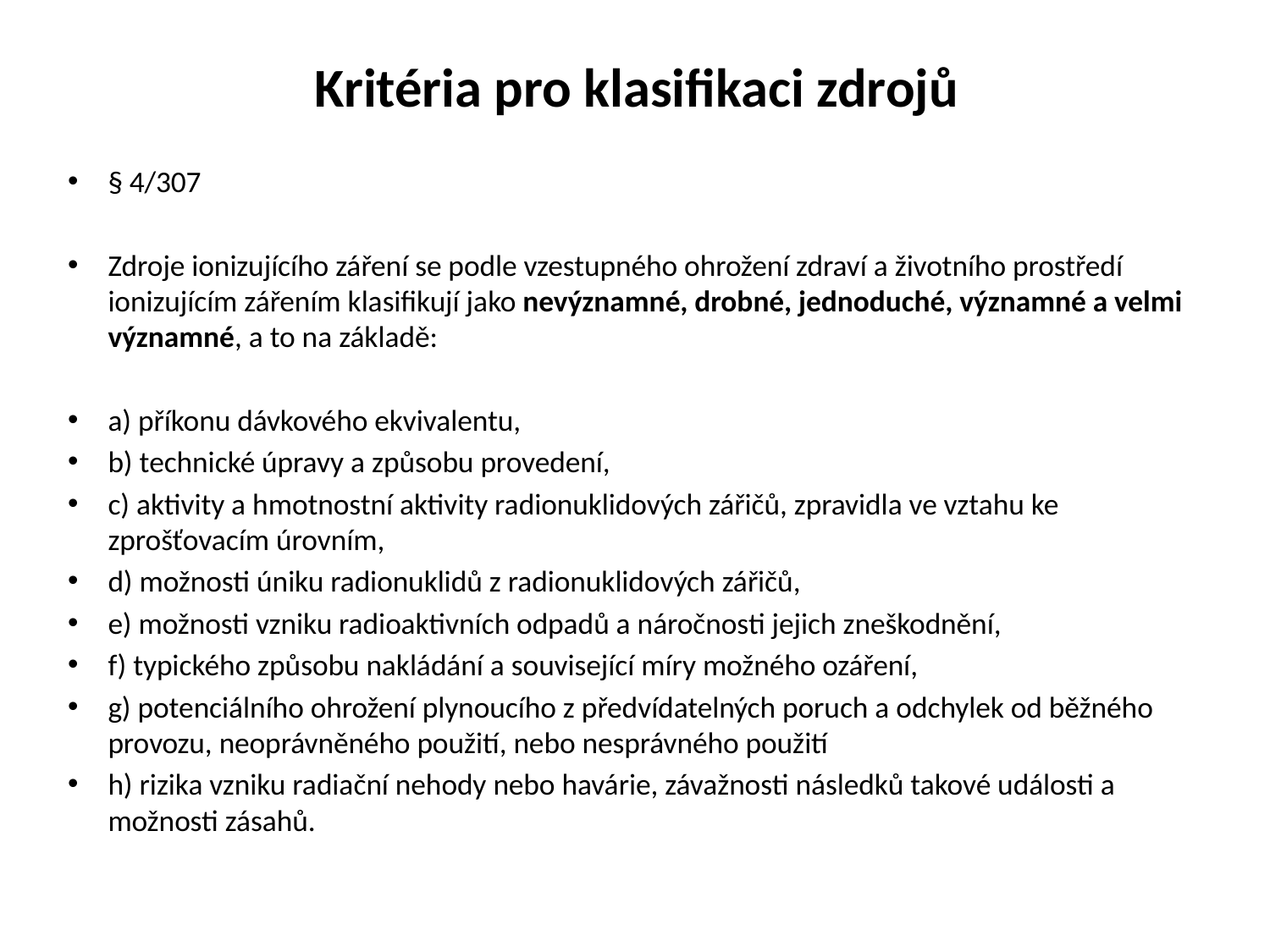

# Kritéria pro klasifikaci zdrojů
§ 4/307

Zdroje ionizujícího záření se podle vzestupného ohrožení zdraví a životního prostředí ionizujícím zářením klasifikují jako nevýznamné, drobné, jednoduché, významné a velmi významné, a to na základě:

a) příkonu dávkového ekvivalentu,
b) technické úpravy a způsobu provedení,
c) aktivity a hmotnostní aktivity radionuklidových zářičů, zpravidla ve vztahu ke zprošťovacím úrovním,
d) možnosti úniku radionuklidů z radionuklidových zářičů,
e) možnosti vzniku radioaktivních odpadů a náročnosti jejich zneškodnění,
f) typického způsobu nakládání a související míry možného ozáření,
g) potenciálního ohrožení plynoucího z předvídatelných poruch a odchylek od běžného provozu, neoprávněného použití, nebo nesprávného použití
h) rizika vzniku radiační nehody nebo havárie, závažnosti následků takové události a možnosti zásahů.